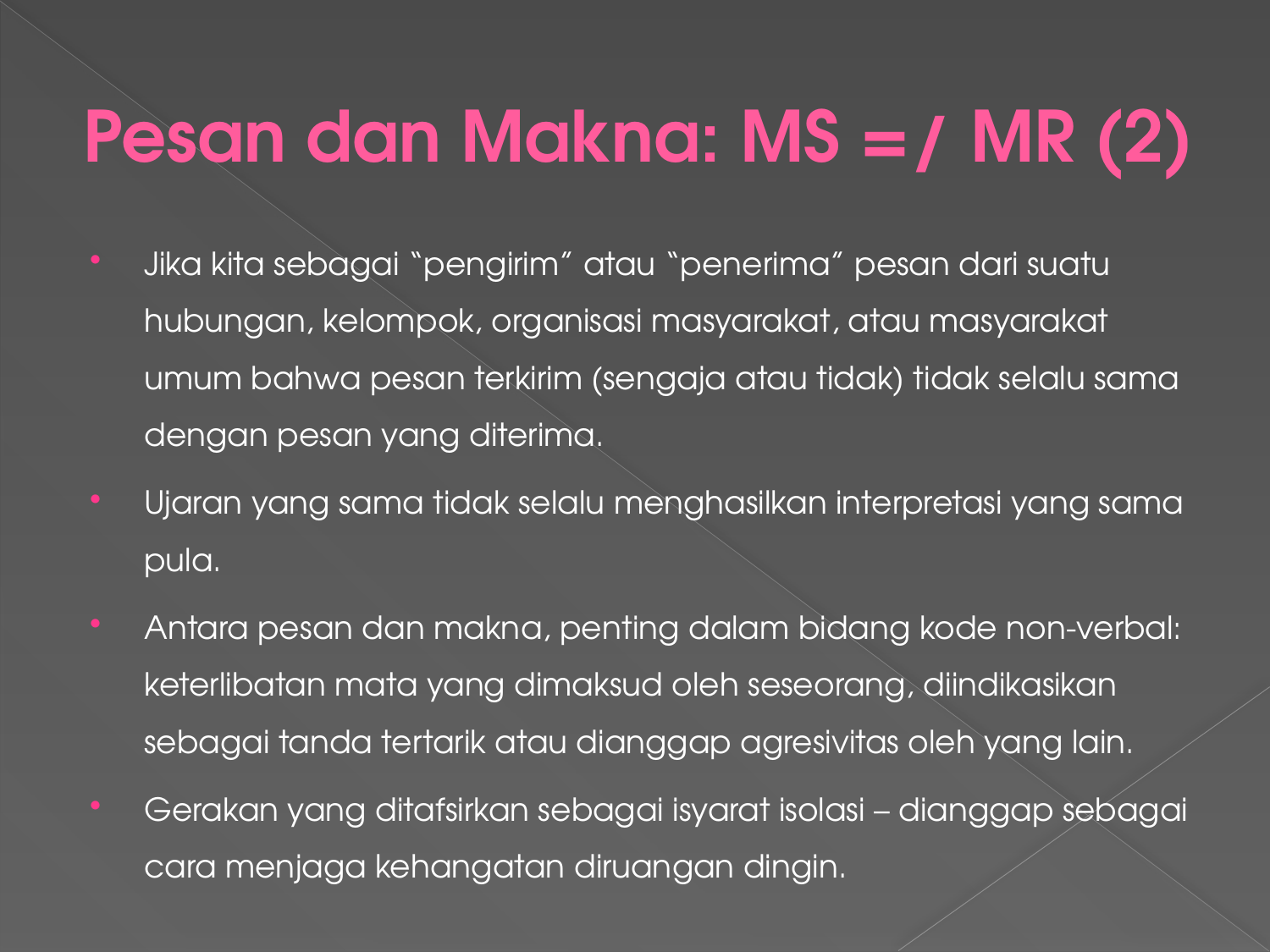

# Pesan dan Makna: MS =/ MR (2)
Jika kita sebagai “pengirim” atau “penerima” pesan dari suatu hubungan, kelompok, organisasi masyarakat, atau masyarakat umum bahwa pesan terkirim (sengaja atau tidak) tidak selalu sama dengan pesan yang diterima.
Ujaran yang sama tidak selalu menghasilkan interpretasi yang sama pula.
Antara pesan dan makna, penting dalam bidang kode non-verbal: keterlibatan mata yang dimaksud oleh seseorang, diindikasikan sebagai tanda tertarik atau dianggap agresivitas oleh yang lain.
Gerakan yang ditafsirkan sebagai isyarat isolasi – dianggap sebagai cara menjaga kehangatan diruangan dingin.